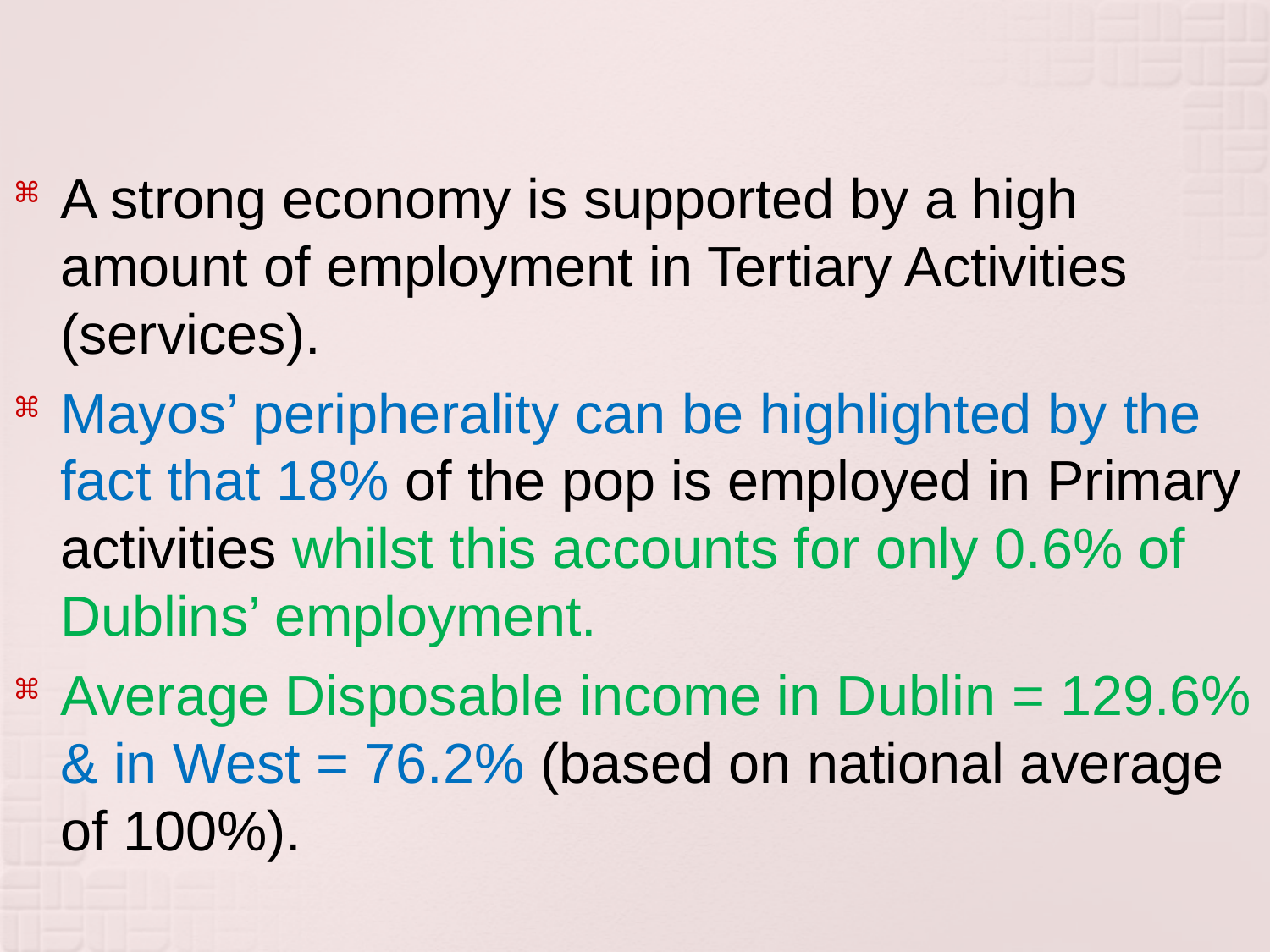

#
A strong economy is supported by a high amount of employment in Tertiary Activities (services).
Mayos’ peripherality can be highlighted by the fact that 18% of the pop is employed in Primary activities whilst this accounts for only 0.6% of Dublins’ employment.
Average Disposable income in Dublin = 129.6% & in West = 76.2% (based on national average of 100%).